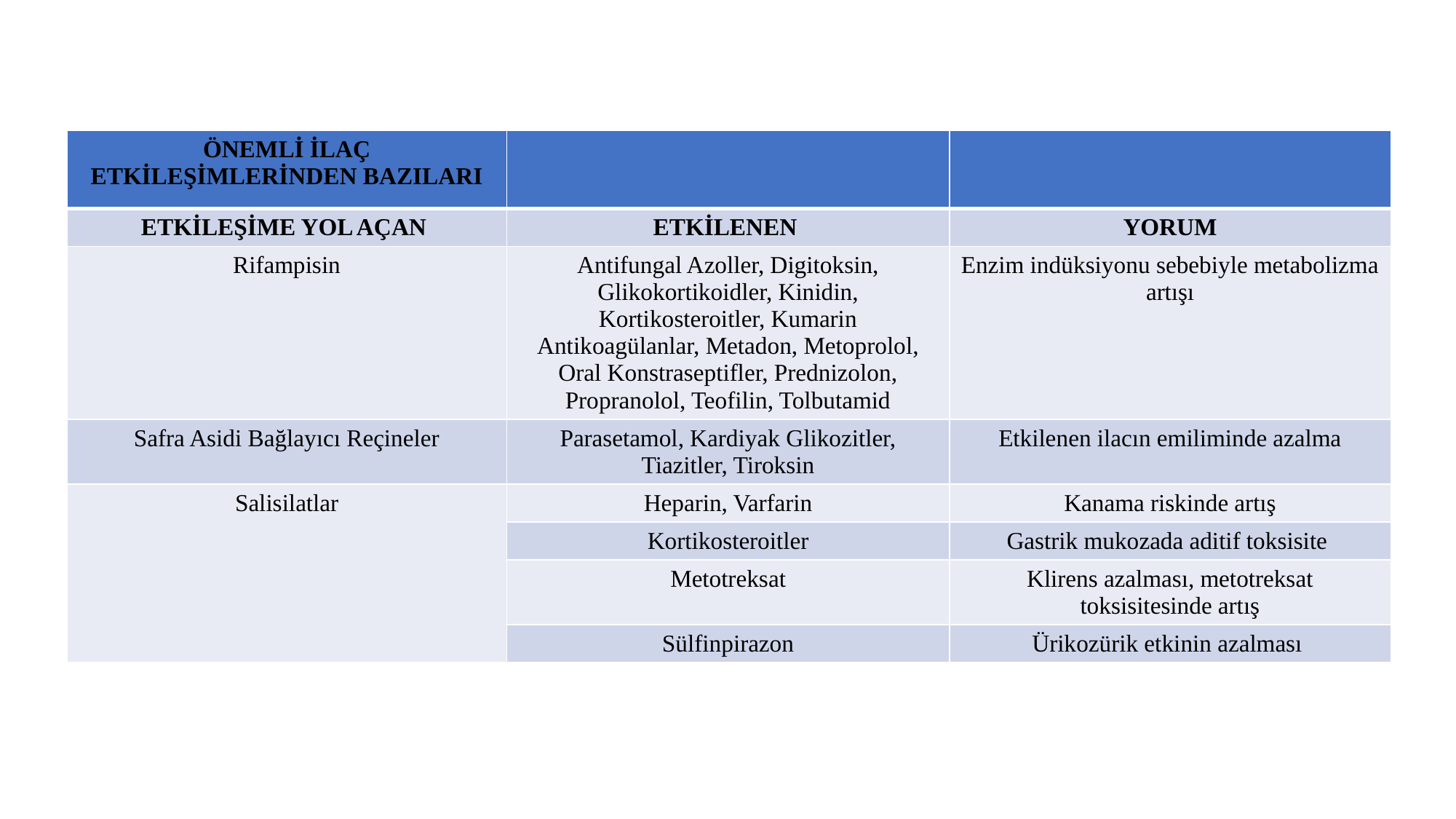

| ÖNEMLİ İLAÇ ETKİLEŞİMLERİNDEN BAZILARI |  |  |
| --- | --- | --- |
| ETKİLEŞİME YOL AÇAN | ETKİLENEN | YORUM |
| Rifampisin | Antifungal Azoller, Digitoksin, Glikokortikoidler, Kinidin, Kortikosteroitler, Kumarin Antikoagülanlar, Metadon, Metoprolol, Oral Konstraseptifler, Prednizolon, Propranolol, Teofilin, Tolbutamid | Enzim indüksiyonu sebebiyle metabolizma artışı |
| Safra Asidi Bağlayıcı Reçineler | Parasetamol, Kardiyak Glikozitler, Tiazitler, Tiroksin | Etkilenen ilacın emiliminde azalma |
| Salisilatlar | Heparin, Varfarin | Kanama riskinde artış |
|  | Kortikosteroitler | Gastrik mukozada aditif toksisite |
|  | Metotreksat | Klirens azalması, metotreksat toksisitesinde artış |
|  | Sülfinpirazon | Ürikozürik etkinin azalması |